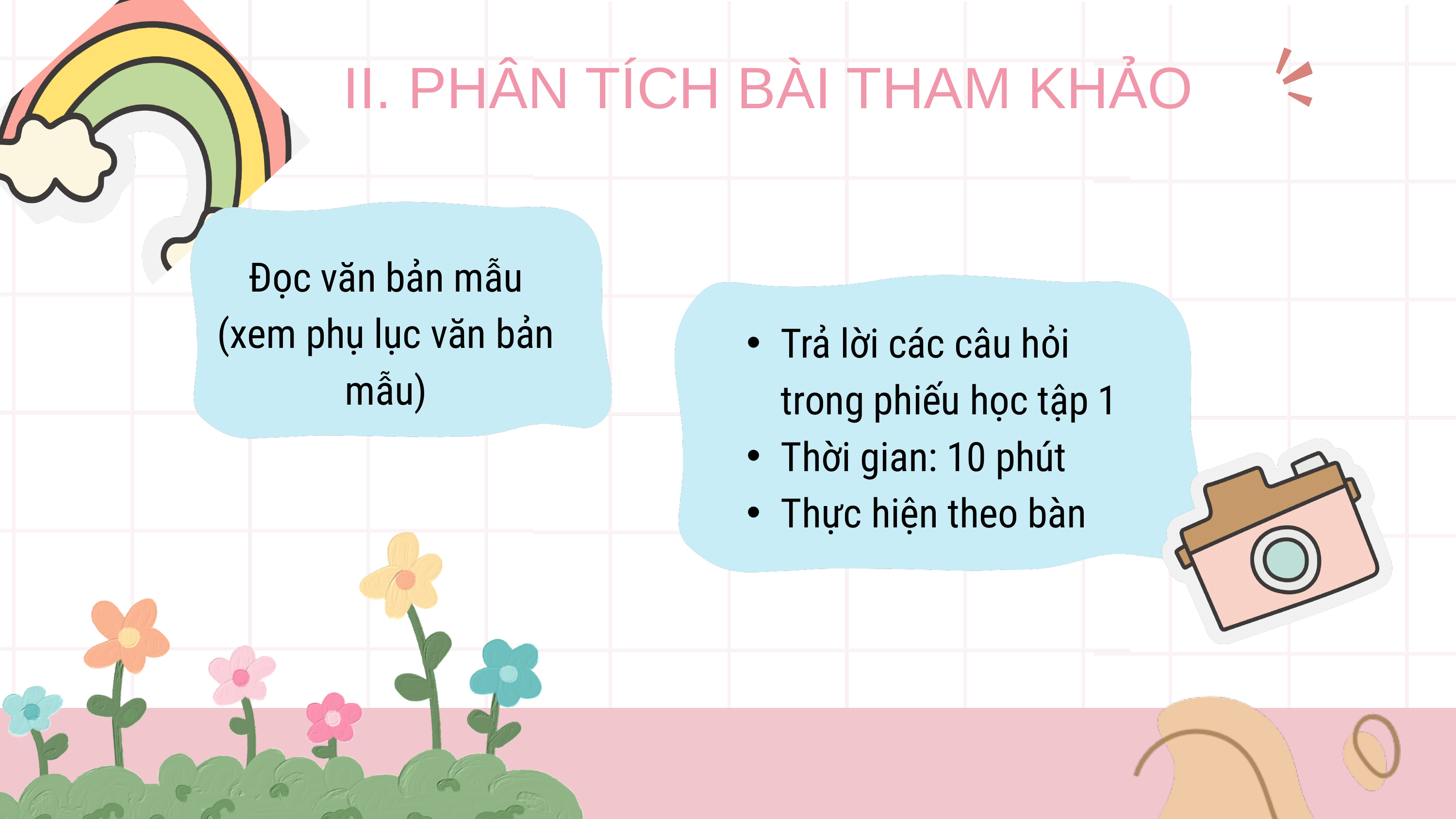

II. PHÂN TÍCH BÀI THAM KHẢO

 Đọc văn bản mẫu
(xem phụ lục văn bản mẫu)

Trả lời các câu hỏi trong phiếu học tập 1
Thời gian: 10 phút
Thực hiện theo bàn